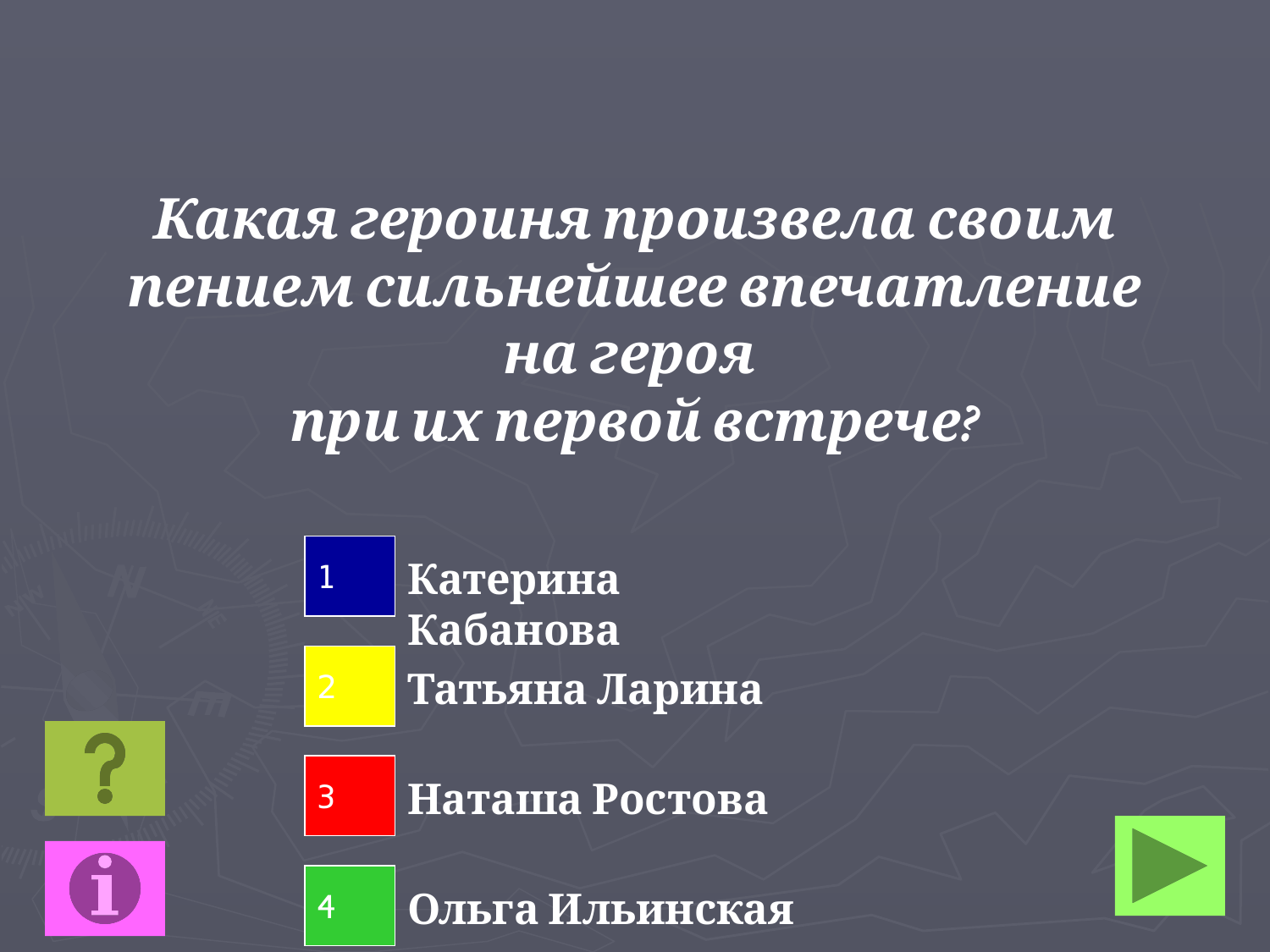

Какая героиня произвела своим пением сильнейшее впечатление на героя
при их первой встрече?
1
Катерина Кабанова
2
Татьяна Ларина

3
Наташа Ростова

4
Ольга Ильинская